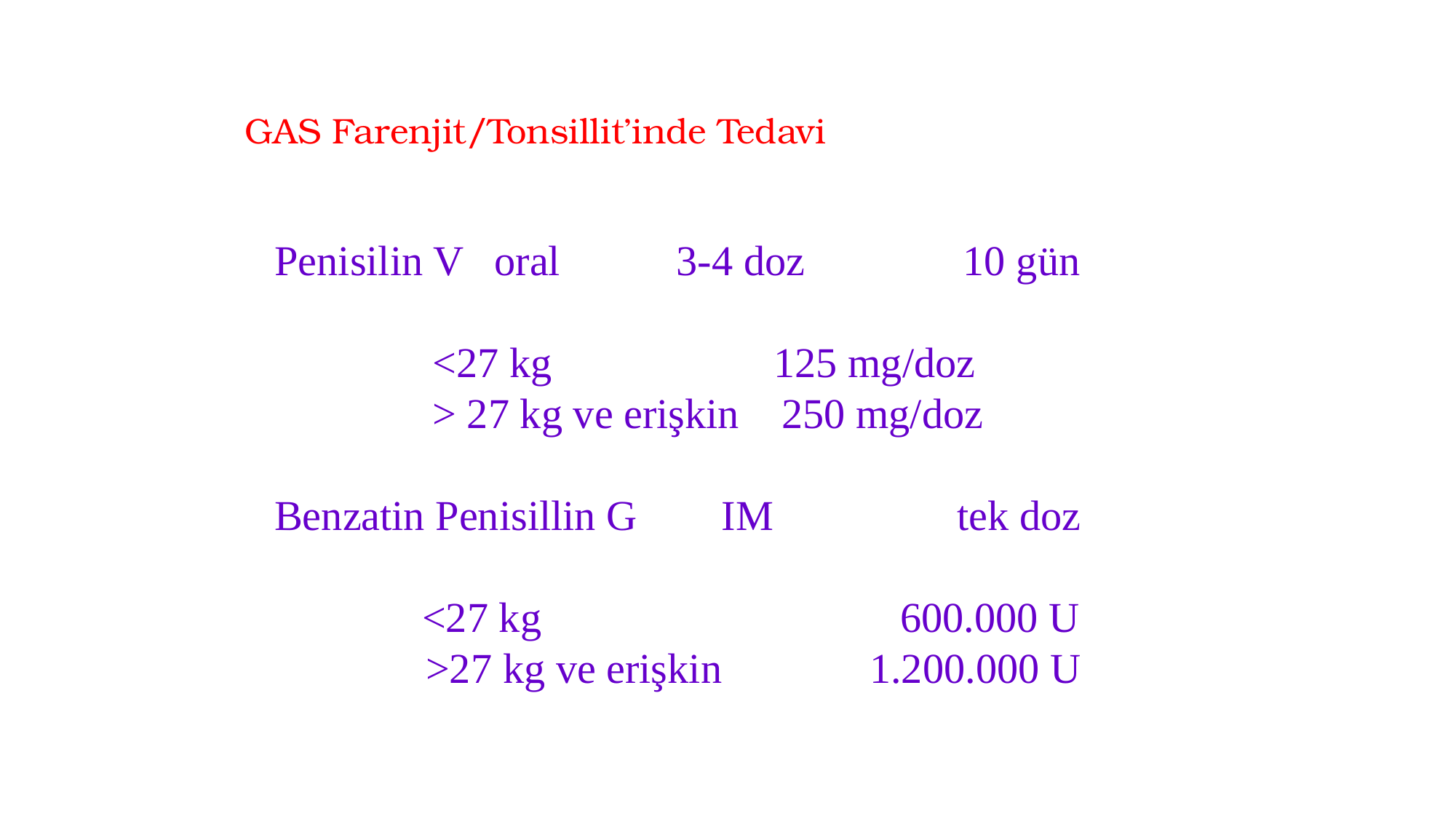

# GAS Farenjit/Tonsillit’inde Tedavi
Penisilin V   oral           3-4 doz               10 gün

               <27 kg                     125 mg/doz
               > 27 kg ve erişkin    250 mg/doz

Benzatin Penisillin G        IM	             tek doz

              <27 kg                                  600.000 U
	    >27 kg ve erişkin              1.200.000 U